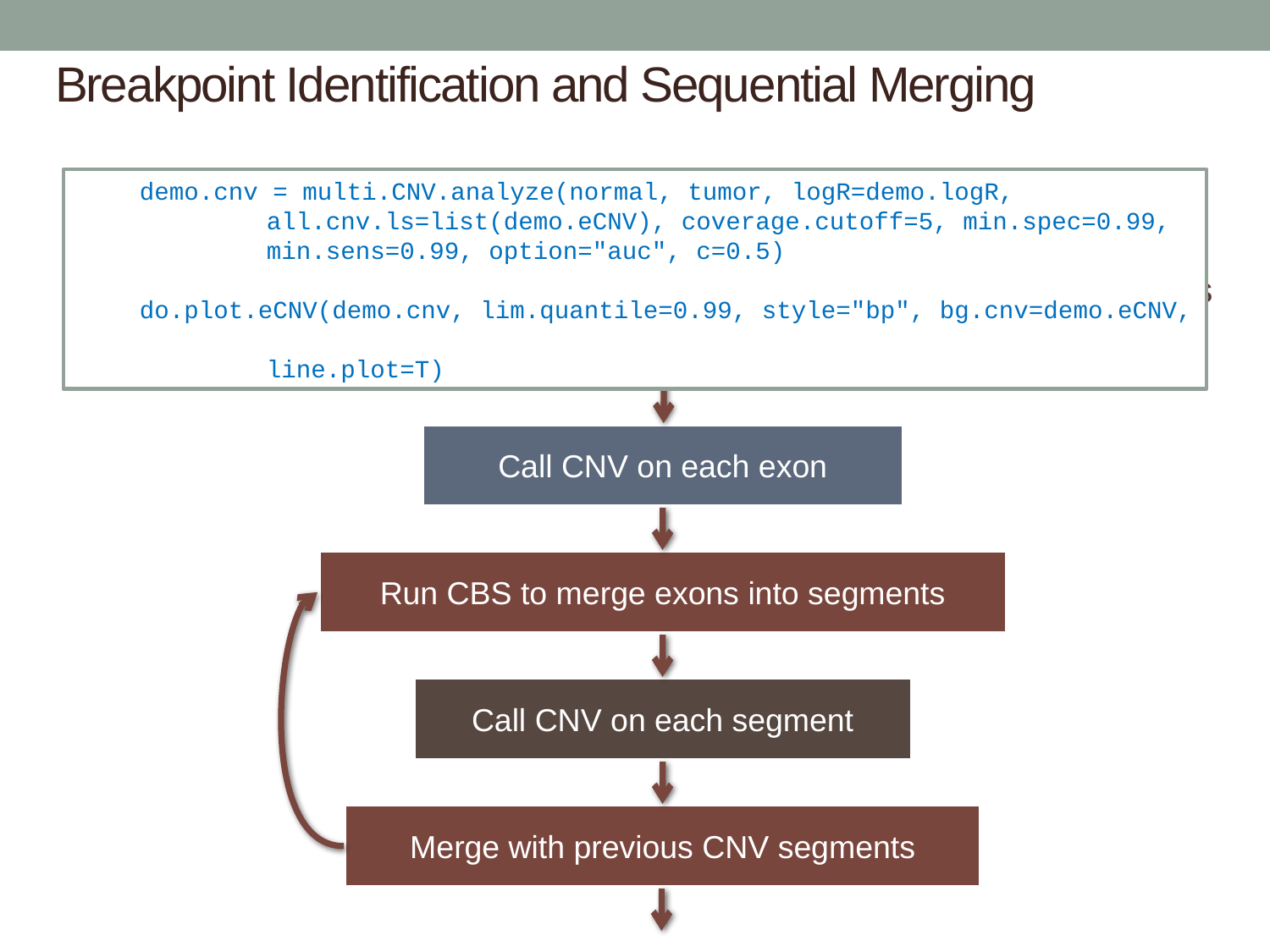

# Breakpoint Identification and Sequential Merging
Sequential merging:
Use circular binary segmentation (CBS) algorithm to identify breakpoints, then use the above method to call CNV for segments
Merge exon with no CNV call, normal call, or same CNV call
demo.cnv = multi.CNV.analyze(normal, tumor, logR=demo.logR,
	all.cnv.ls=list(demo.eCNV), coverage.cutoff=5, min.spec=0.99,
	min.sens=0.99, option="auc", c=0.5)

do.plot.eCNV(demo.cnv, lim.quantile=0.99, style="bp", bg.cnv=demo.eCNV,
	line.plot=T)
Call CNV on each exon
Run CBS to merge exons into segments
Call CNV on each segment
Merge with previous CNV segments